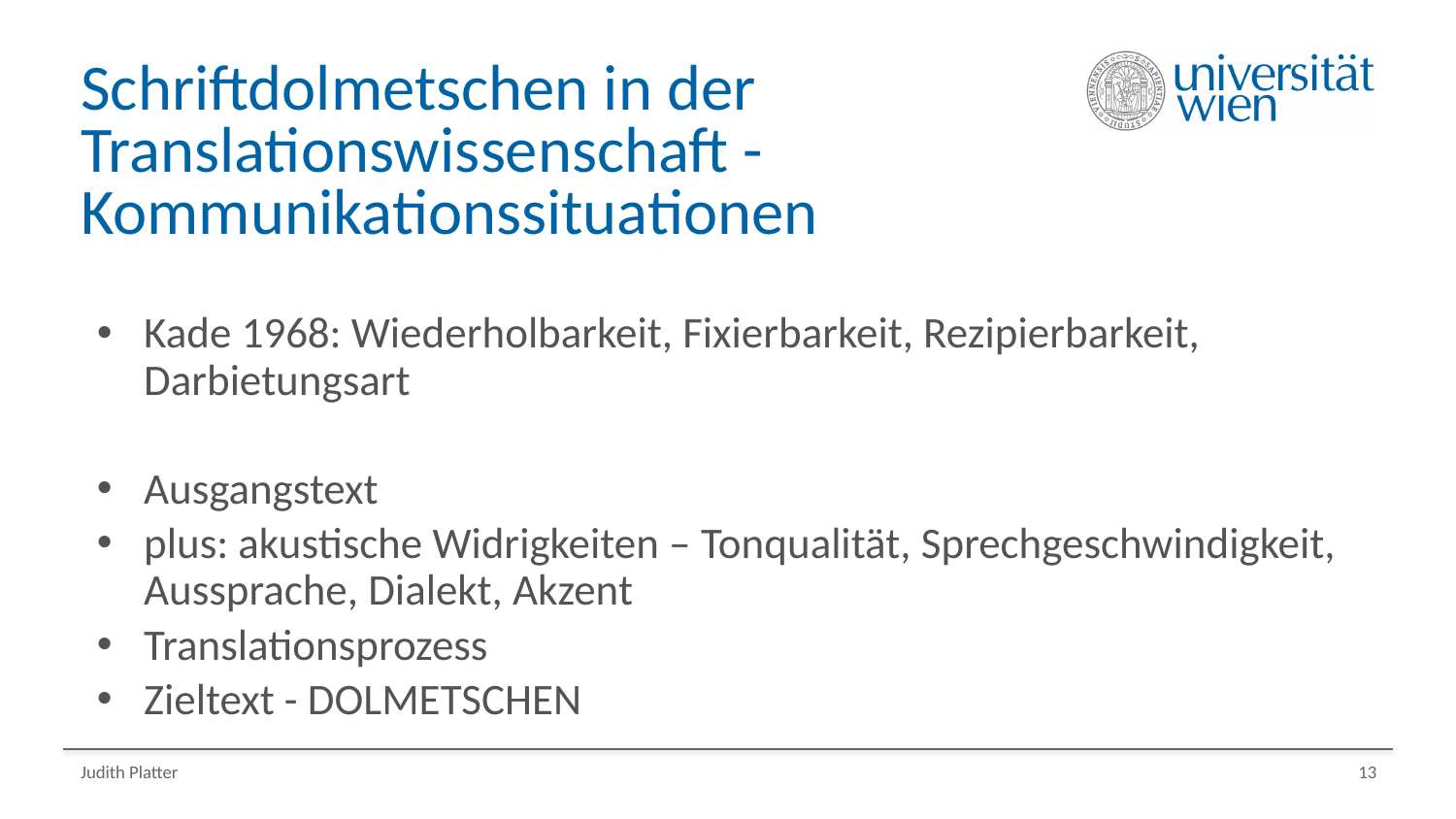

# Schriftdolmetschen in der Translationswissenschaft - Kommunikationssituationen

Kade 1968: Wiederholbarkeit, Fixierbarkeit, Rezipierbarkeit, Darbietungsart

Ausgangstext
plus: akustische Widrigkeiten – Tonqualität, Sprechgeschwindigkeit, Aussprache, Dialekt, Akzent
Translationsprozess
Zieltext - DOLMETSCHEN
Judith Platter
13